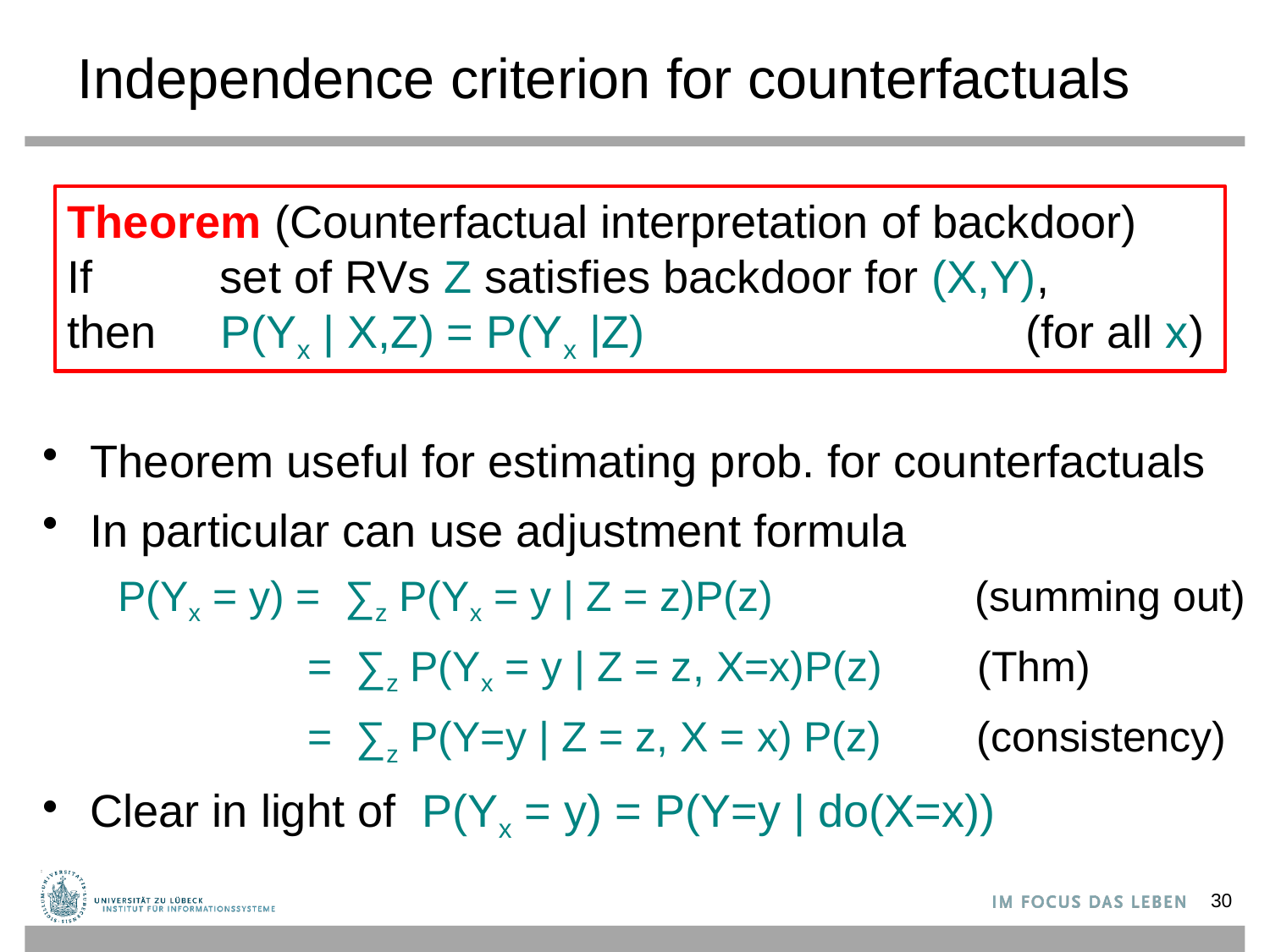

# Independence criterion for counterfactuals
Theorem (Counterfactual interpretation of backdoor)
If          set of RVs Z satisfies backdoor for (X,Y),
then     P(Yx | X,Z) = P(Yx |Z)                              (for all x)
Theorem useful for estimating prob. for counterfactuals
In particular can use adjustment formula
 P(Yx = y) =  ∑z P(Yx = y | Z = z)P(z)                 (summing out)
                 =  ∑z P(Yx = y | Z = z, X=x)P(z)        (Thm)
                 =  ∑z P(Y=y | Z = z, X = x) P(z)        (consistency)
Clear in light of  P(Yx = y) = P(Y=y | do(X=x))
30